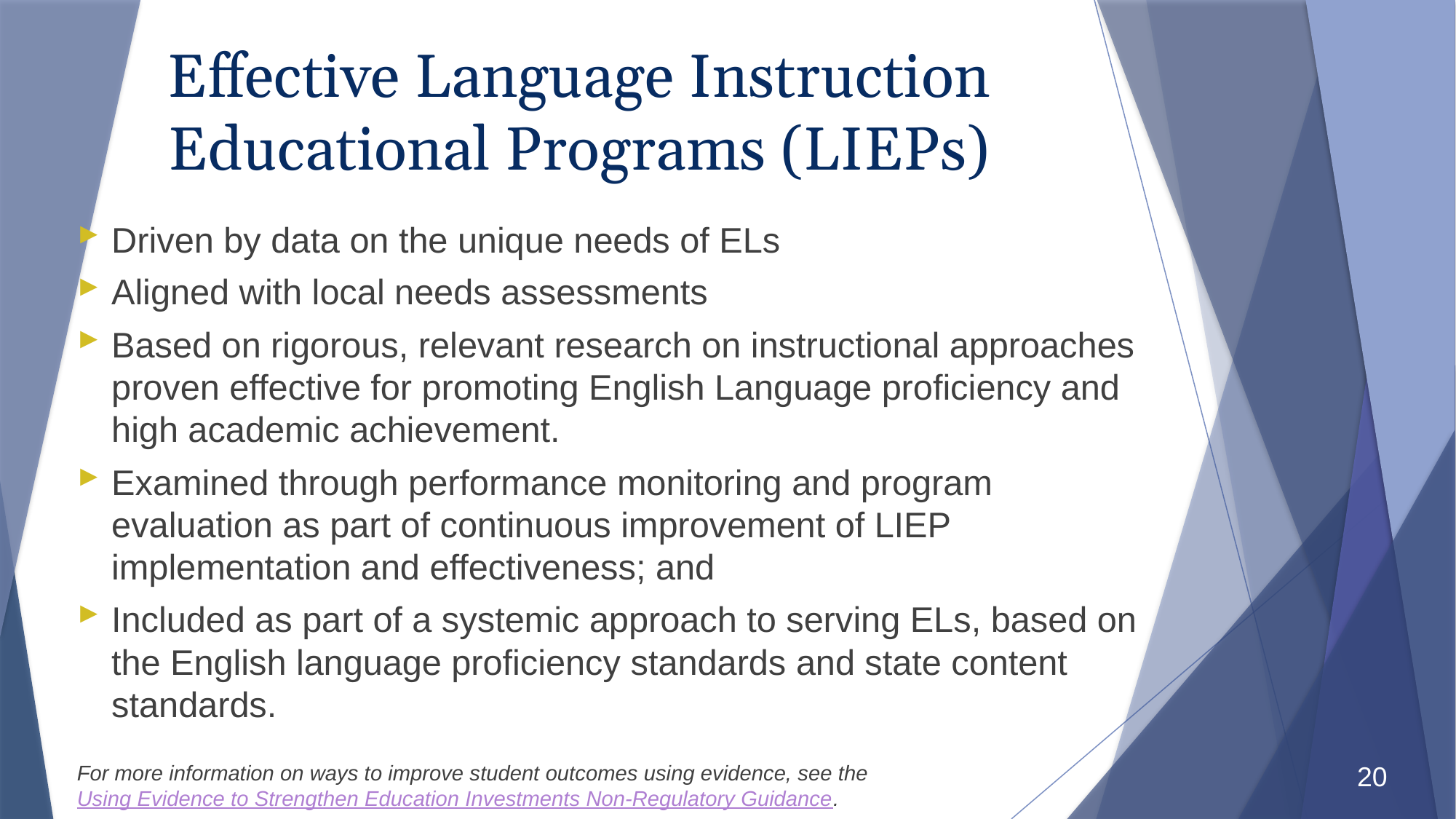

# Effective Language Instruction Educational Programs (LIEPs)
Driven by data on the unique needs of ELs
Aligned with local needs assessments
Based on rigorous, relevant research on instructional approaches proven effective for promoting English Language proficiency and high academic achievement.
Examined through performance monitoring and program evaluation as part of continuous improvement of LIEP implementation and effectiveness; and
Included as part of a systemic approach to serving ELs, based on the English language proficiency standards and state content standards.
For more information on ways to improve student outcomes using evidence, see the Using Evidence to Strengthen Education Investments Non-Regulatory Guidance.
20